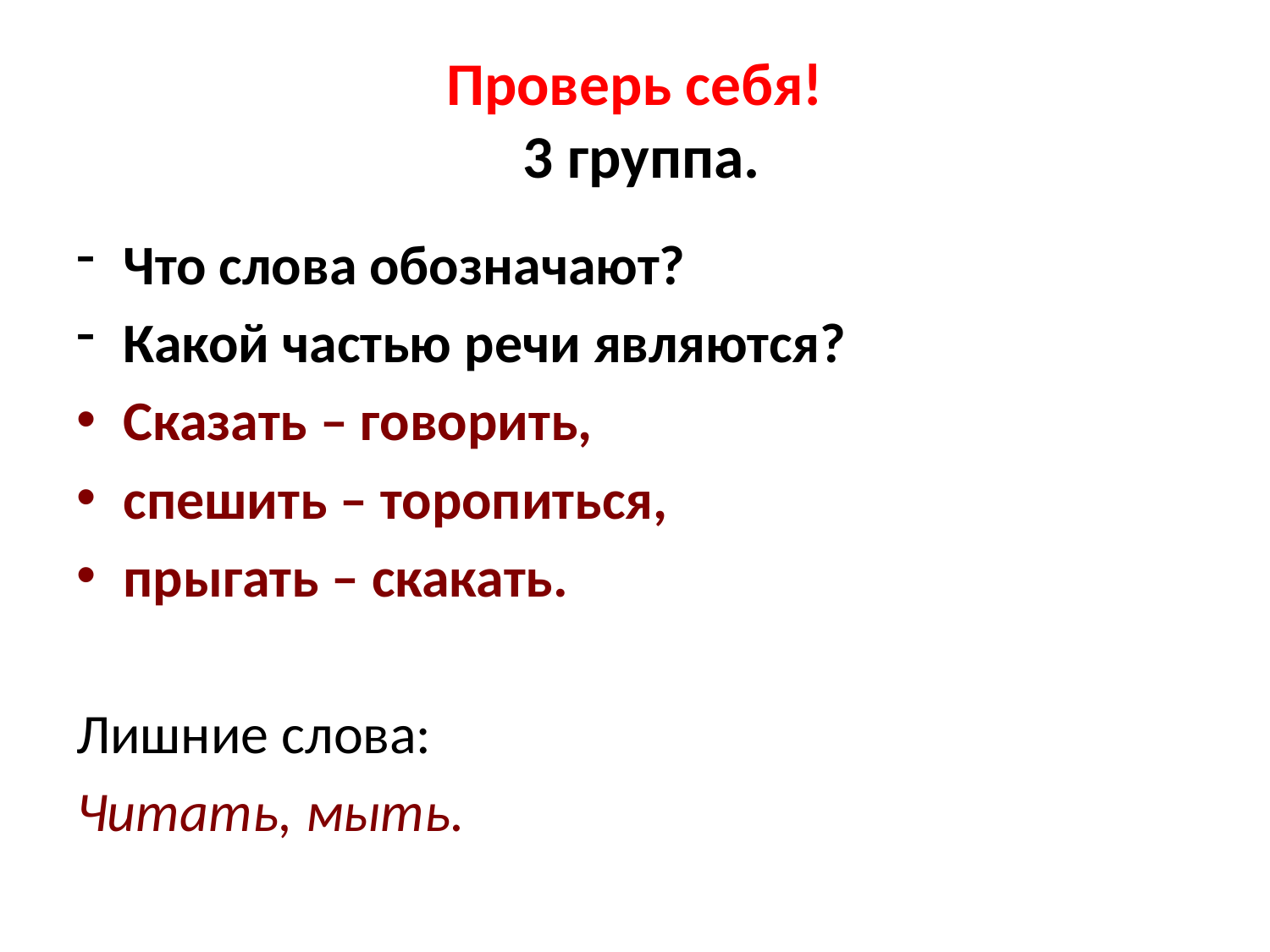

# Проверь себя! 3 группа.
Что слова обозначают?
Какой частью речи являются?
Сказать – говорить,
спешить – торопиться,
прыгать – скакать.

Лишние слова:
Читать, мыть.